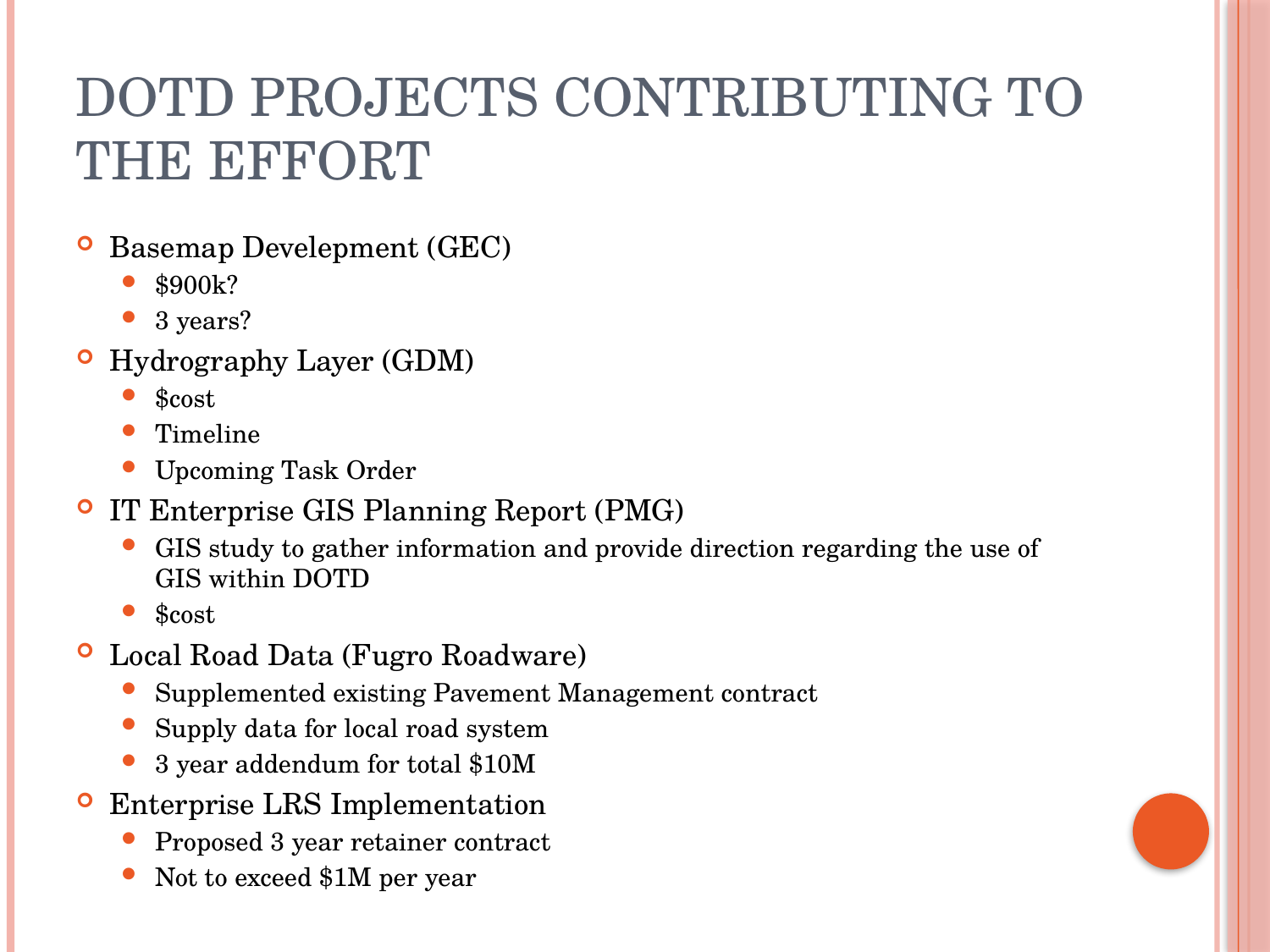

# DOTD Projects Contributing to the Effort
Basemap Develepment (GEC)
$900k?
3 years?
Hydrography Layer (GDM)
$cost
Timeline
Upcoming Task Order
IT Enterprise GIS Planning Report (PMG)
GIS study to gather information and provide direction regarding the use of GIS within DOTD
$cost
Local Road Data (Fugro Roadware)
Supplemented existing Pavement Management contract
Supply data for local road system
3 year addendum for total $10M
Enterprise LRS Implementation
Proposed 3 year retainer contract
Not to exceed $1M per year